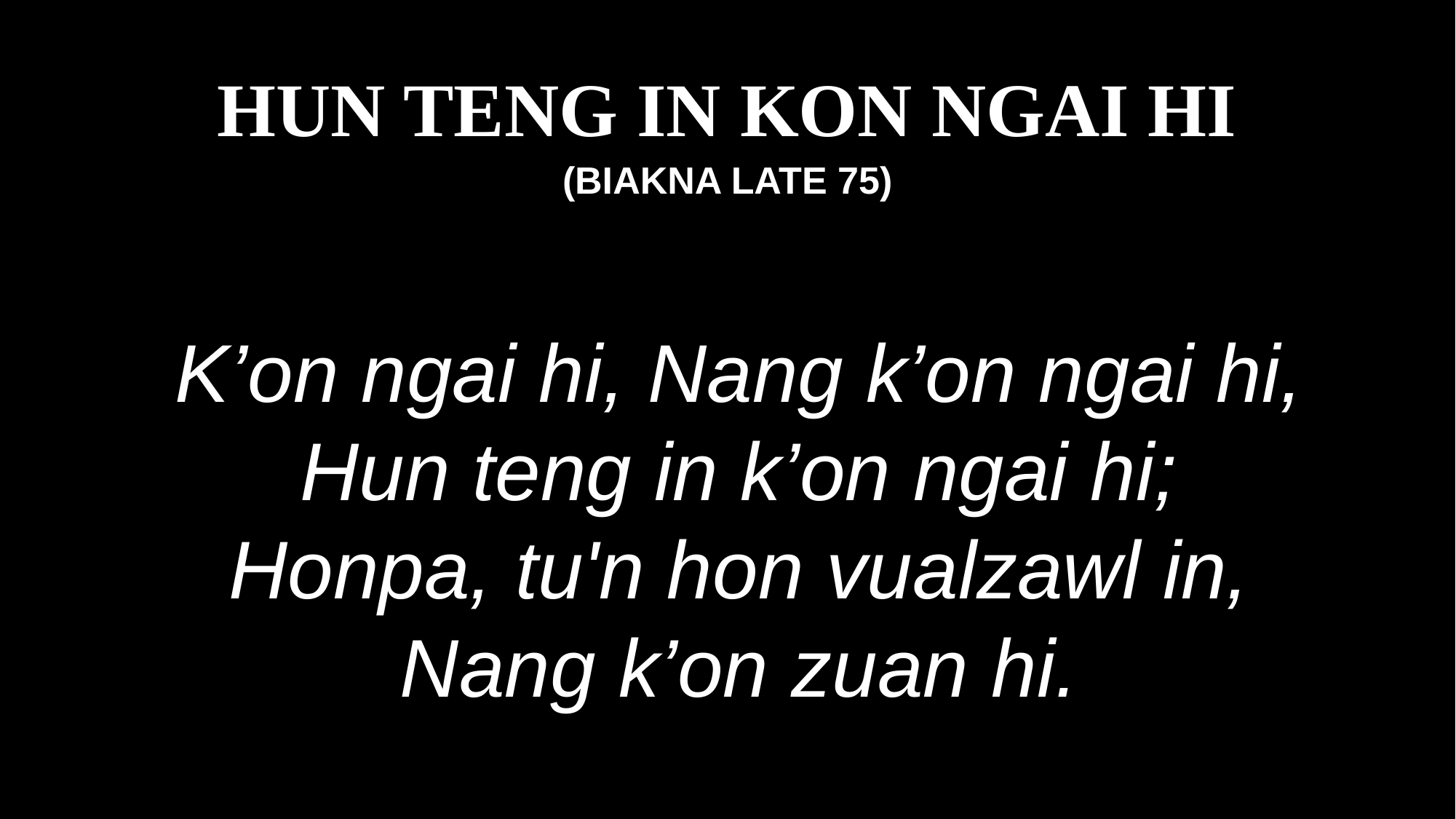

# HUN TENG IN KON NGAI HI
(BIAKNA LATE 75)
K’on ngai hi, Nang k’on ngai hi,
Hun teng in k’on ngai hi;
Honpa, tu'n hon vualzawl in,
Nang k’on zuan hi.